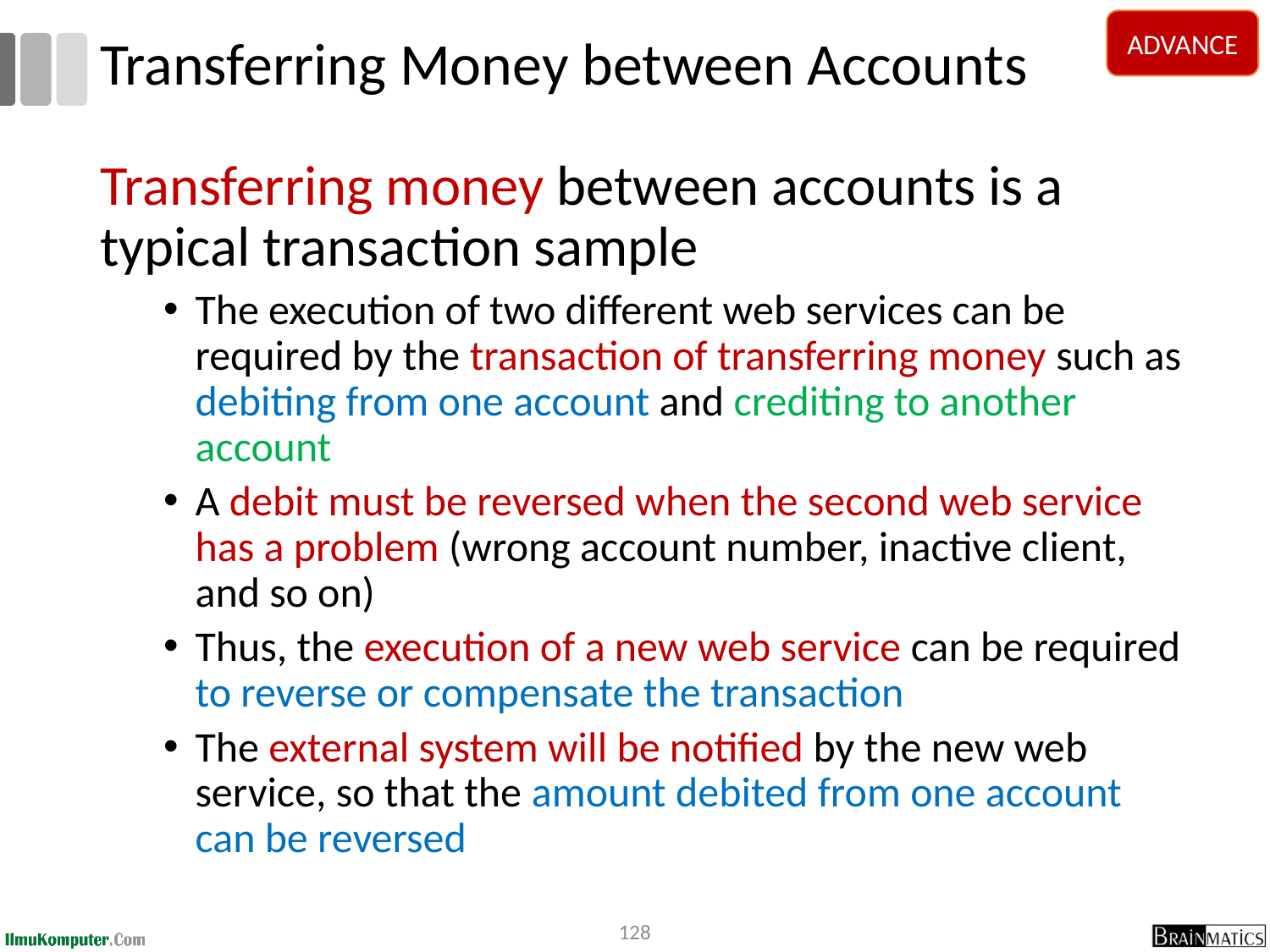

ADVANCE
# Transferring Money between Accounts
Transferring money between accounts is a typical transaction sample
The execution of two different web services can be required by the transaction of transferring money such as debiting from one account and crediting to another account
A debit must be reversed when the second web service has a problem (wrong account number, inactive client, and so on)
Thus, the execution of a new web service can be required to reverse or compensate the transaction
The external system will be notified by the new web service, so that the amount debited from one account can be reversed

128